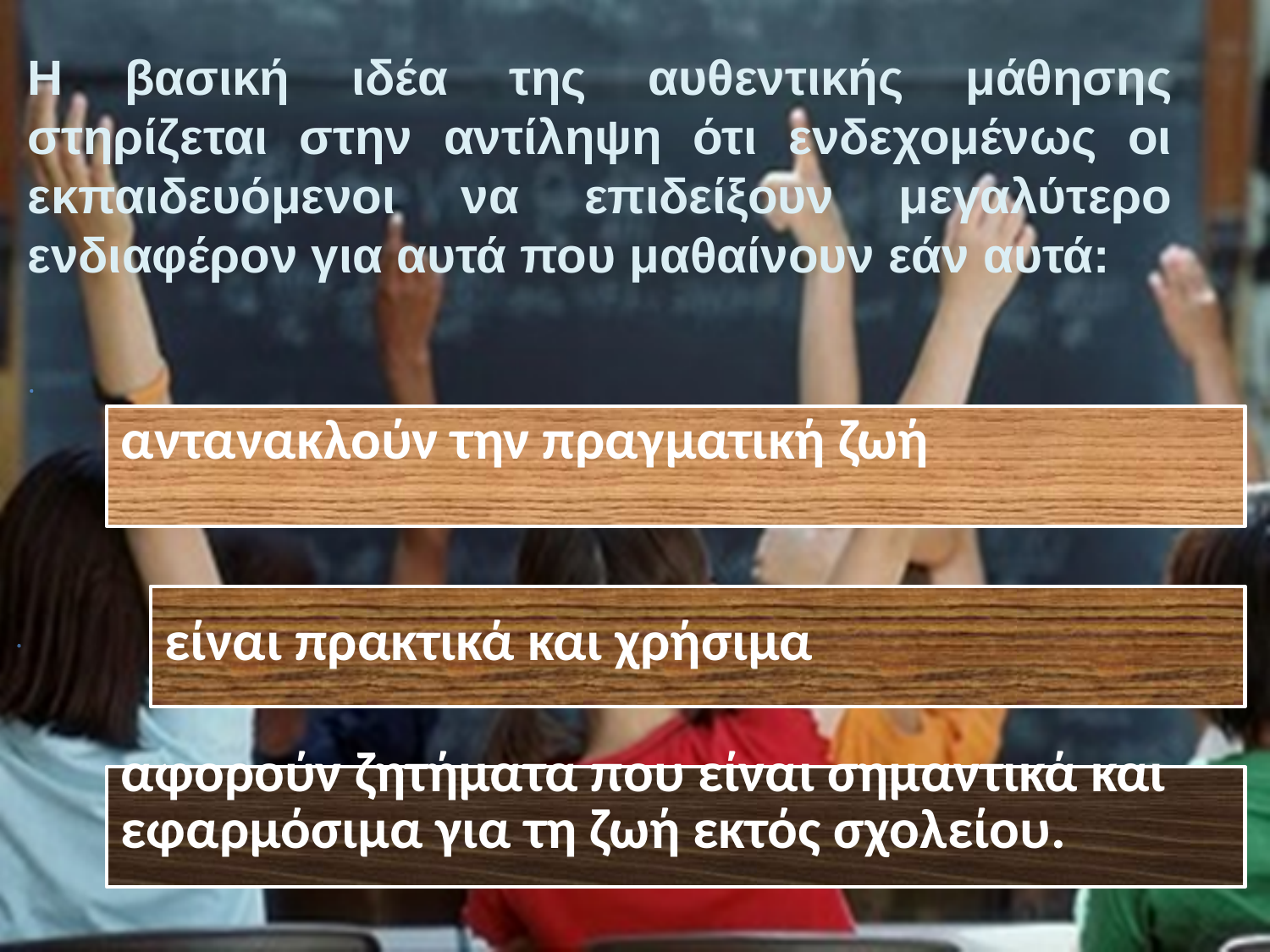

Η βασική ιδέα της αυθεντικής μάθησης στηρίζεται στην αντίληψη ότι ενδεχομένως οι εκπαιδευόμενοι να επιδείξουν μεγαλύτερο ενδιαφέρον για αυτά που μαθαίνουν εάν αυτά:
αντανακλούν την πραγματική ζωή
είναι πρακτικά και χρήσιμα
αφορούν ζητήματα που είναι σημαντικά και εφαρμόσιμα για τη ζωή εκτός σχολείου.